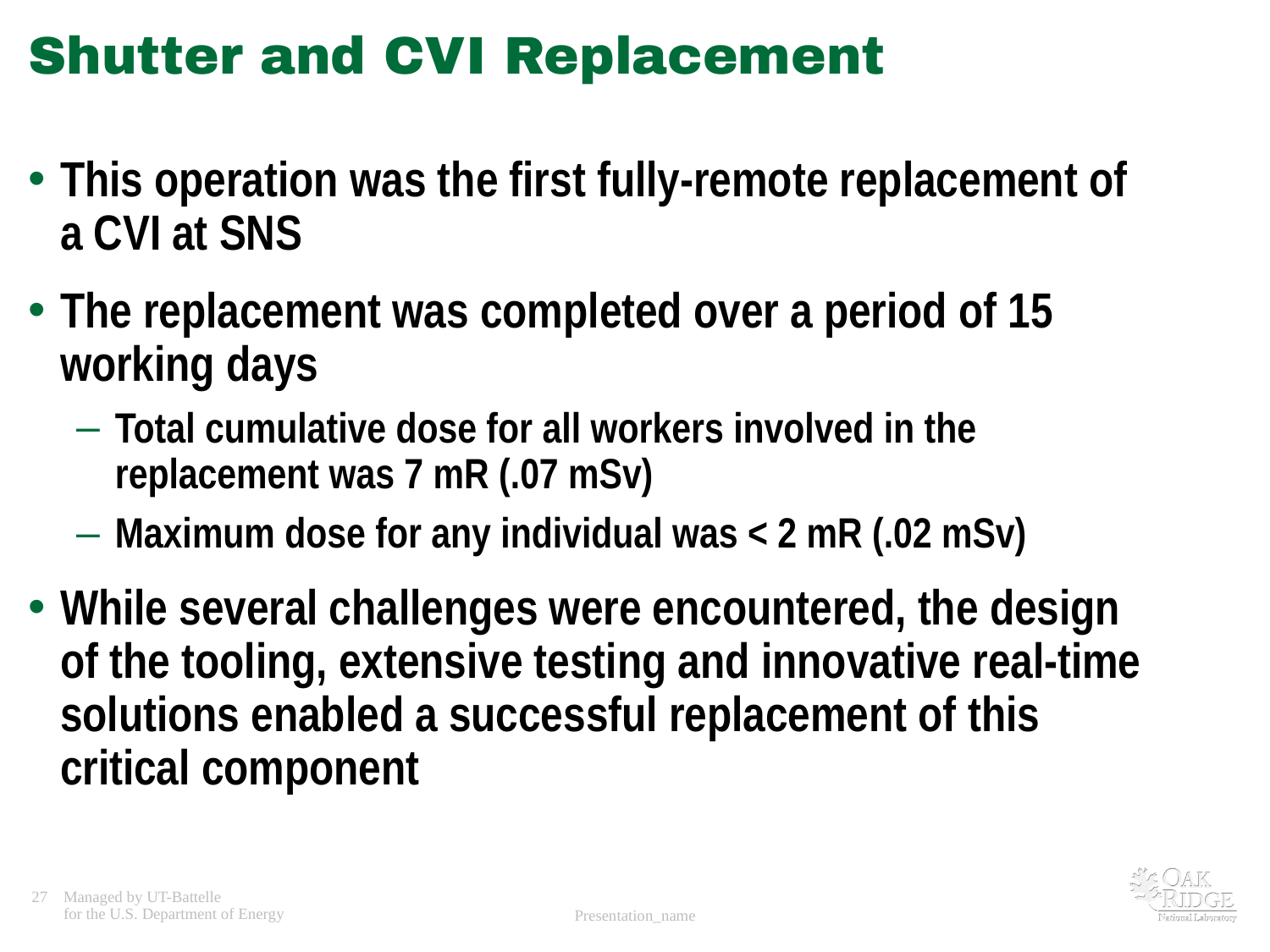

# Shutter and CVI Replacement
This operation was the first fully-remote replacement of a CVI at SNS
The replacement was completed over a period of 15 working days
Total cumulative dose for all workers involved in the replacement was 7 mR (.07 mSv)
Maximum dose for any individual was < 2 mR (.02 mSv)
While several challenges were encountered, the design of the tooling, extensive testing and innovative real-time solutions enabled a successful replacement of this critical component